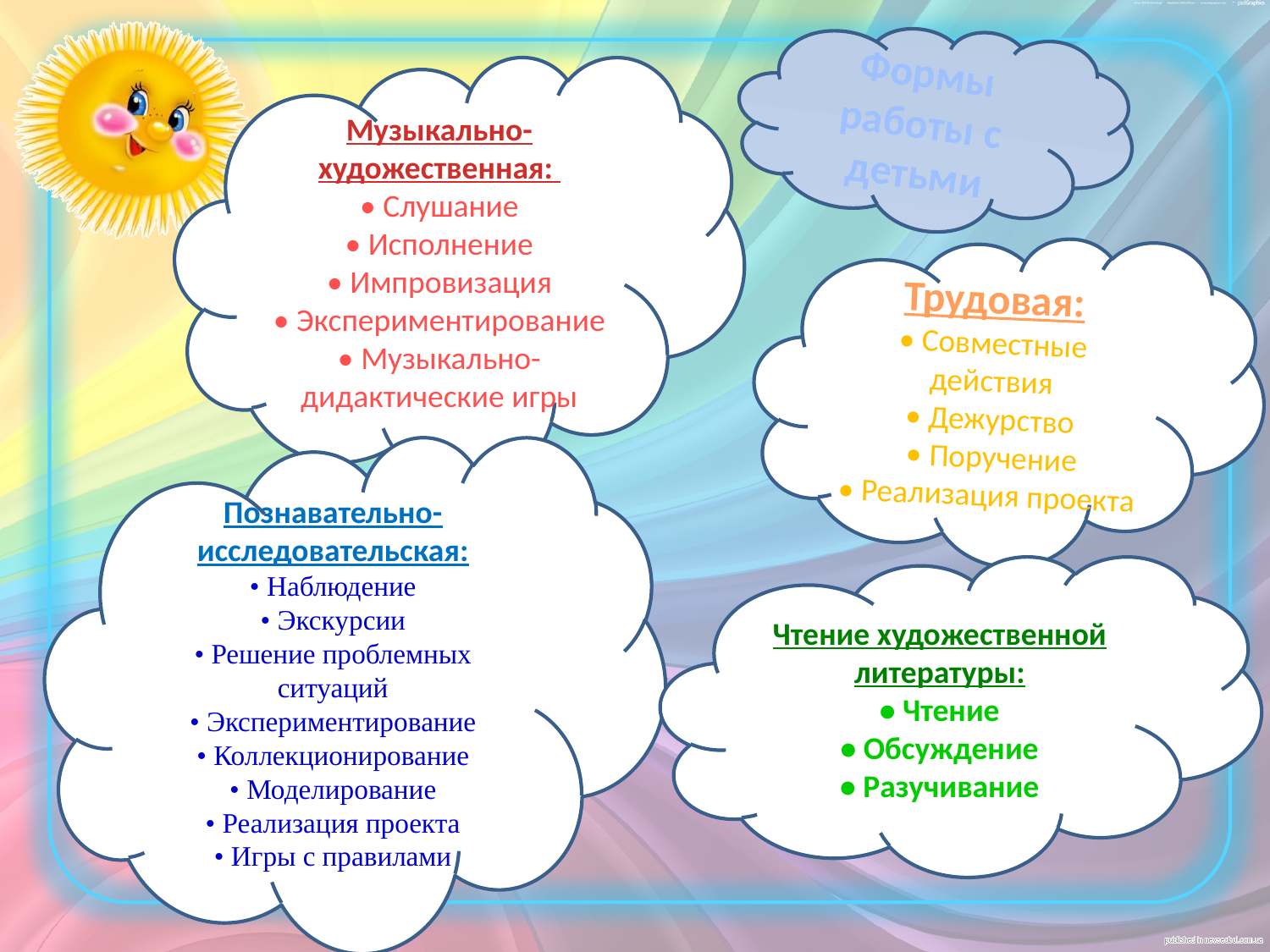

Формы работы с детьми
Музыкально-художественная:
• Слушание
• Исполнение
• Импровизация
• Экспериментирование
• Музыкально-дидактические игры
Трудовая:
• Совместные действия
• Дежурство
 • Поручение
• Реализация проекта
Познавательно-исследовательская:
• Наблюдение
• Экскурсии
• Решение проблемных ситуаций
• Экспериментирование
• Коллекционирование
• Моделирование
• Реализация проекта
• Игры с правилами
Чтение художественной литературы:
• Чтение
• Обсуждение
• Разучивание